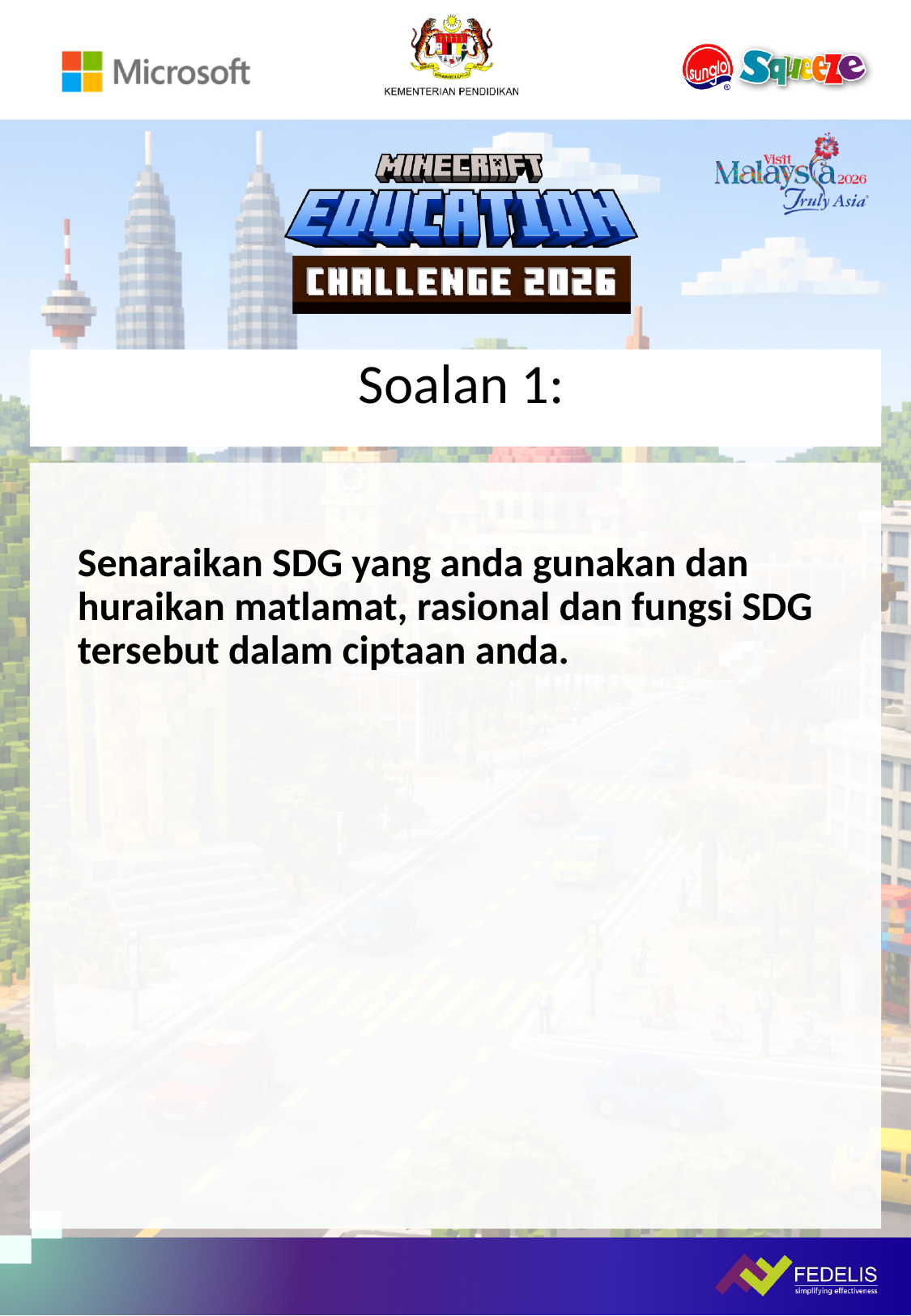

# Soalan 1:

Senaraikan SDG yang anda gunakan dan huraikan matlamat, rasional dan fungsi SDG tersebut dalam ciptaan anda.